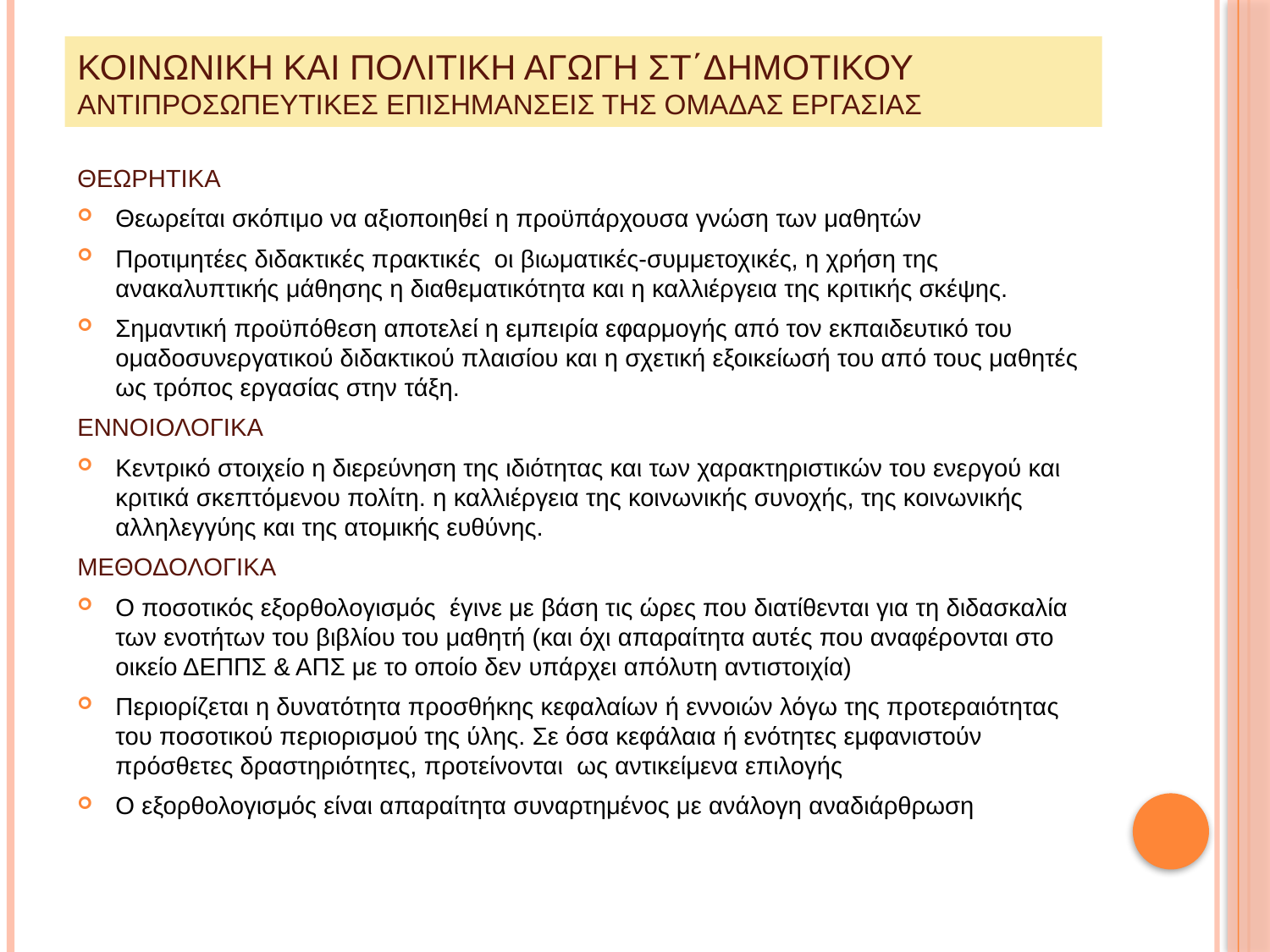

# Κοινωνικη και πολιτικη αγωγη Στ΄δημοτικου ΑΝΤΙΠΡΟΣΩΠΕΥΤΙΚΕΣ ΕΠΙΣΗΜΑΝΣΕΙΣ ΤΗΣ ΟΜΑΔΑΣ ΕΡΓΑΣΙΑΣ
ΘΕΩΡΗΤΙΚΑ
Θεωρείται σκόπιμο να αξιοποιηθεί η προϋπάρχουσα γνώση των μαθητών
Προτιμητέες διδακτικές πρακτικές  οι βιωματικές-συμμετοχικές, η χρήση της ανακαλυπτικής μάθησης η διαθεματικότητα και η καλλιέργεια της κριτικής σκέψης.
Σημαντική προϋπόθεση αποτελεί η εμπειρία εφαρμογής από τον εκπαιδευτικό του ομαδοσυνεργατικού διδακτικού πλαισίου και η σχετική εξοικείωσή του από τους μαθητές ως τρόπος εργασίας στην τάξη.
ΕΝΝΟΙΟΛΟΓΙΚΑ
Κεντρικό στοιχείο η διερεύνηση της ιδιότητας και των χαρακτηριστικών του ενεργού και κριτικά σκεπτόμενου πολίτη. η καλλιέργεια της κοινωνικής συνοχής, της κοινωνικής αλληλεγγύης και της ατομικής ευθύνης.
ΜΕΘΟΔΟΛΟΓΙΚΑ
Ο ποσοτικός εξορθολογισμός  έγινε με βάση τις ώρες που διατίθενται για τη διδασκαλία των ενοτήτων του βιβλίου του μαθητή (και όχι απαραίτητα αυτές που αναφέρονται στο οικείο ΔΕΠΠΣ & ΑΠΣ με το οποίο δεν υπάρχει απόλυτη αντιστοιχία)
Περιορίζεται η δυνατότητα προσθήκης κεφαλαίων ή εννοιών λόγω της προτεραιότητας του ποσοτικού περιορισμού της ύλης. Σε όσα κεφάλαια ή ενότητες εμφανιστούν πρόσθετες δραστηριότητες, προτείνονται  ως αντικείμενα επιλογής
Ο εξορθολογισμός είναι απαραίτητα συναρτημένος με ανάλογη αναδιάρθρωση